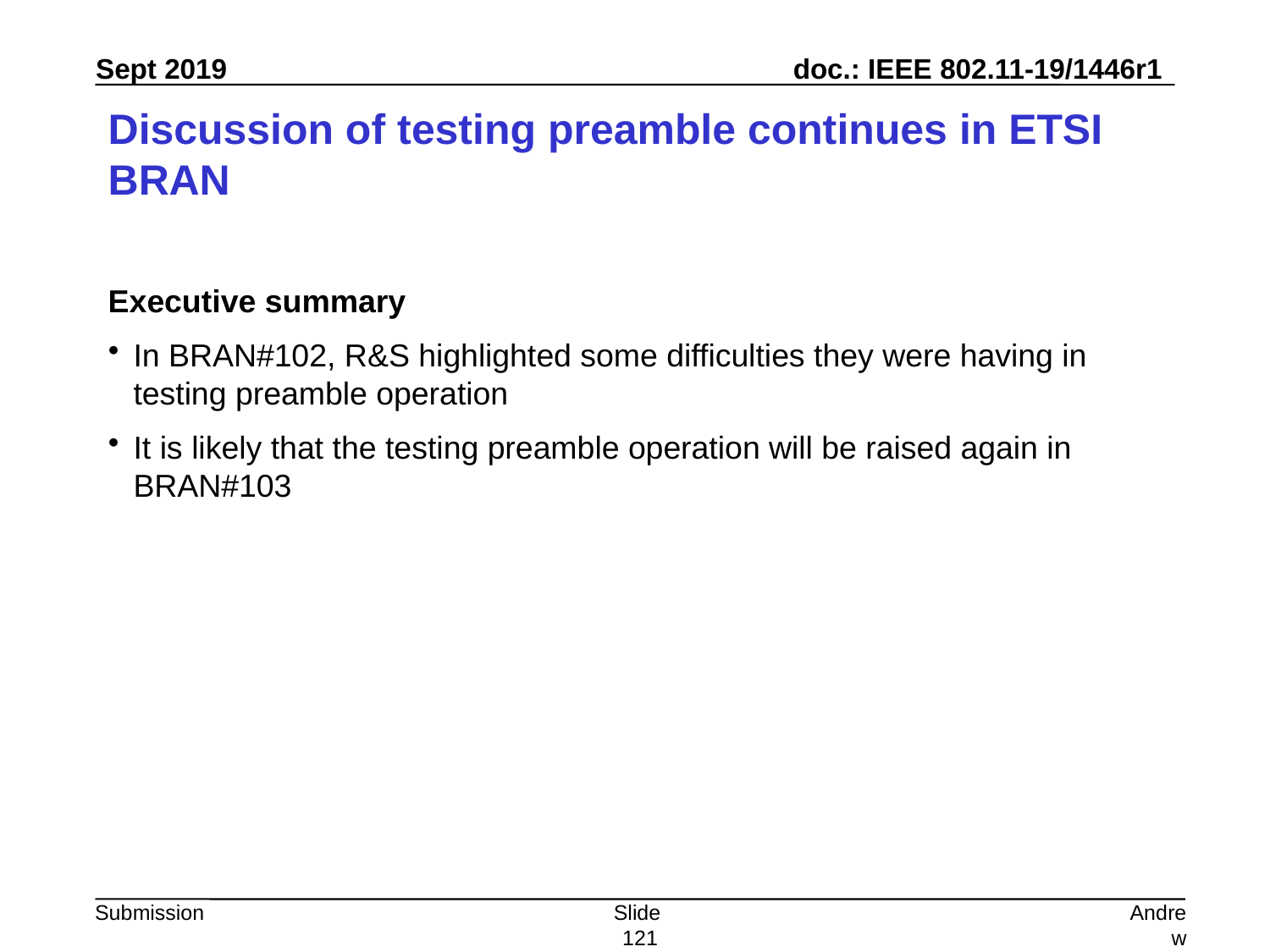

# Discussion of testing preamble continues in ETSI BRAN
Executive summary
In BRAN#102, R&S highlighted some difficulties they were having in testing preamble operation
It is likely that the testing preamble operation will be raised again in BRAN#103

Slide 121
Andrew Myles, Cisco